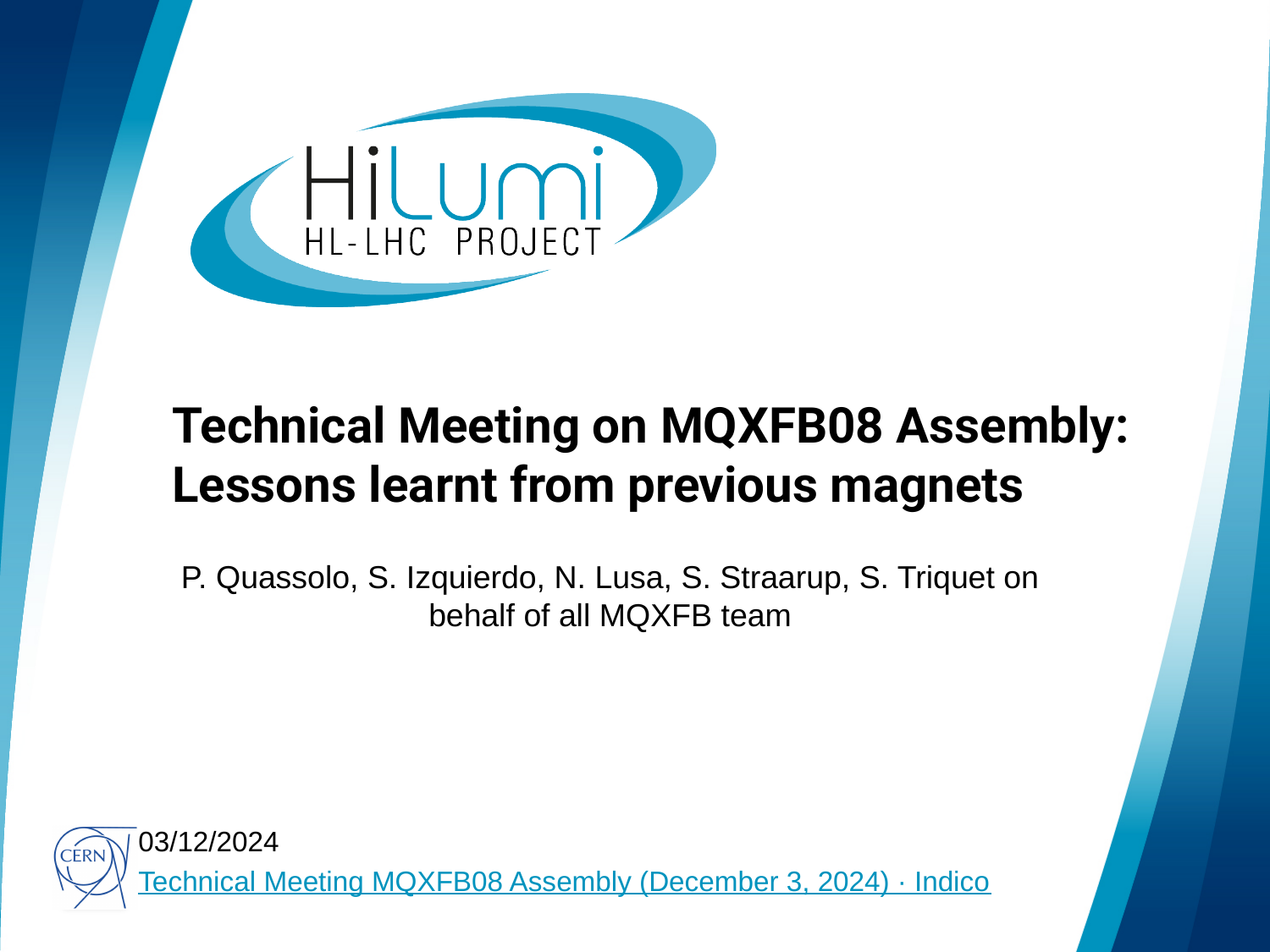

# Technical Meeting on MQXFB08 Assembly: Lessons learnt from previous magnets
P. Quassolo, S. Izquierdo, N. Lusa, S. Straarup, S. Triquet on behalf of all MQXFB team

03/12/2024
Technical Meeting MQXFB08 Assembly (December 3, 2024) · Indico